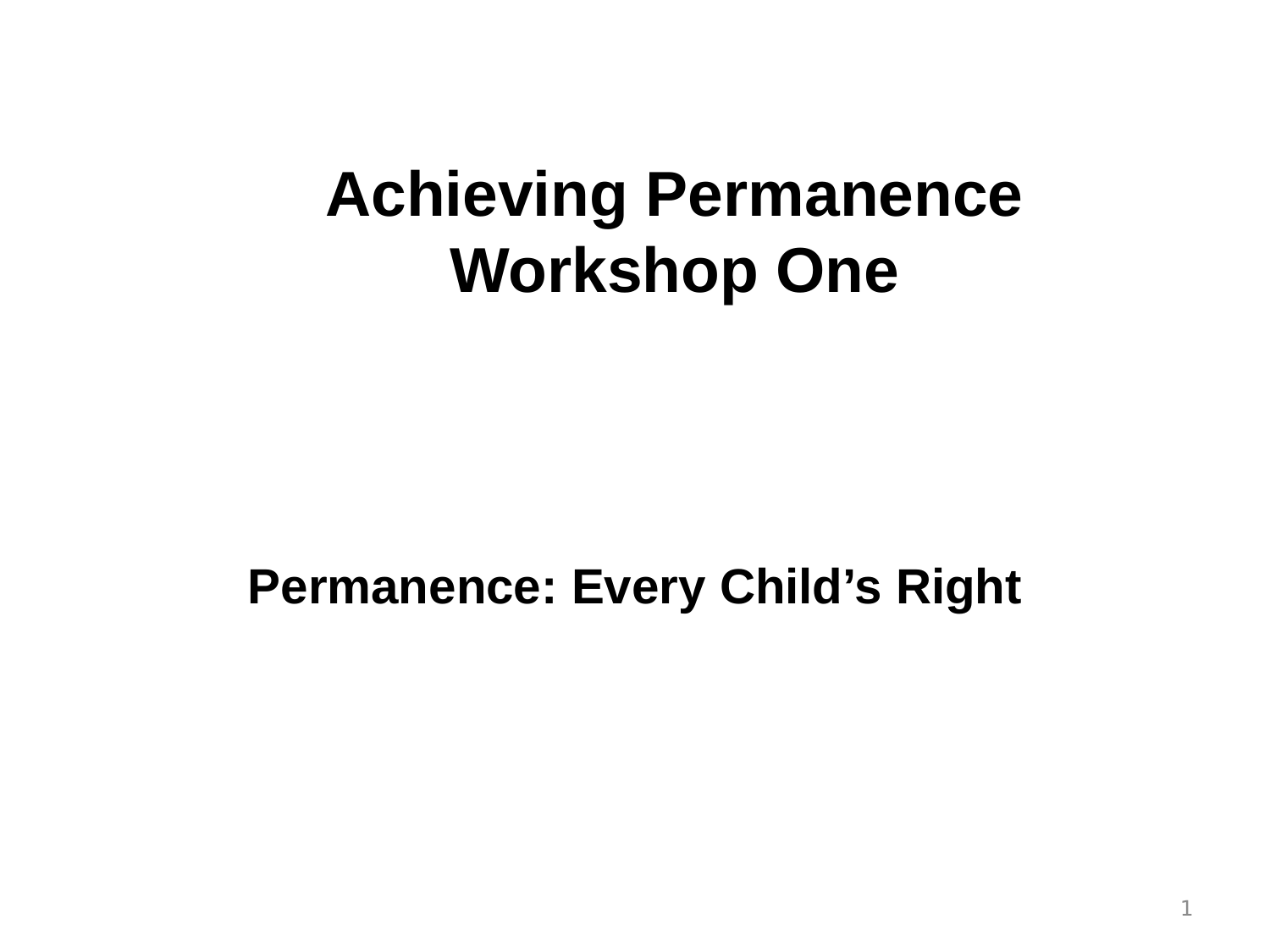

Achieving Permanence
Workshop One

Permanence: Every Child’s Right
1